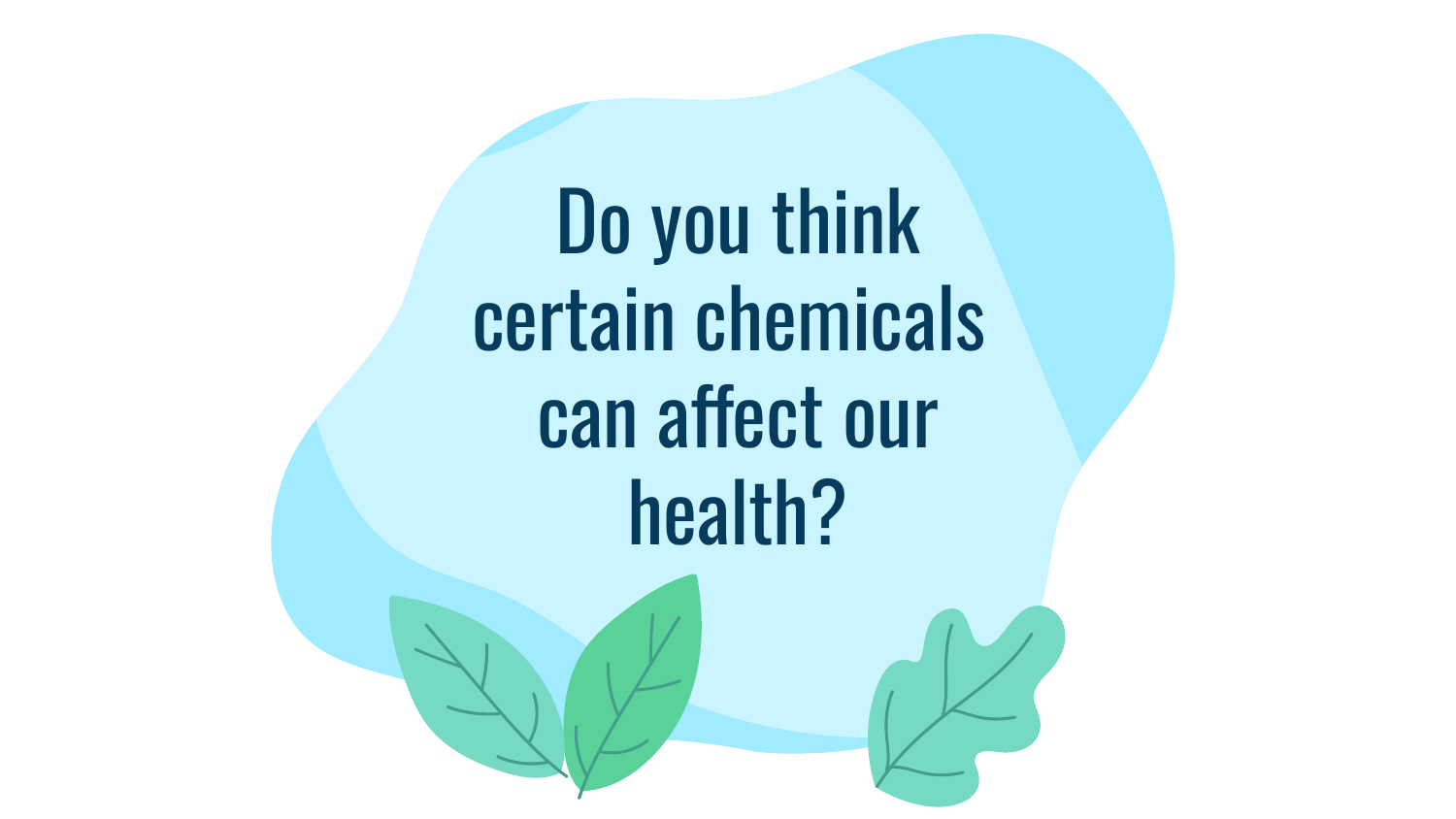

# Do you think certain chemicals  can affect our health?